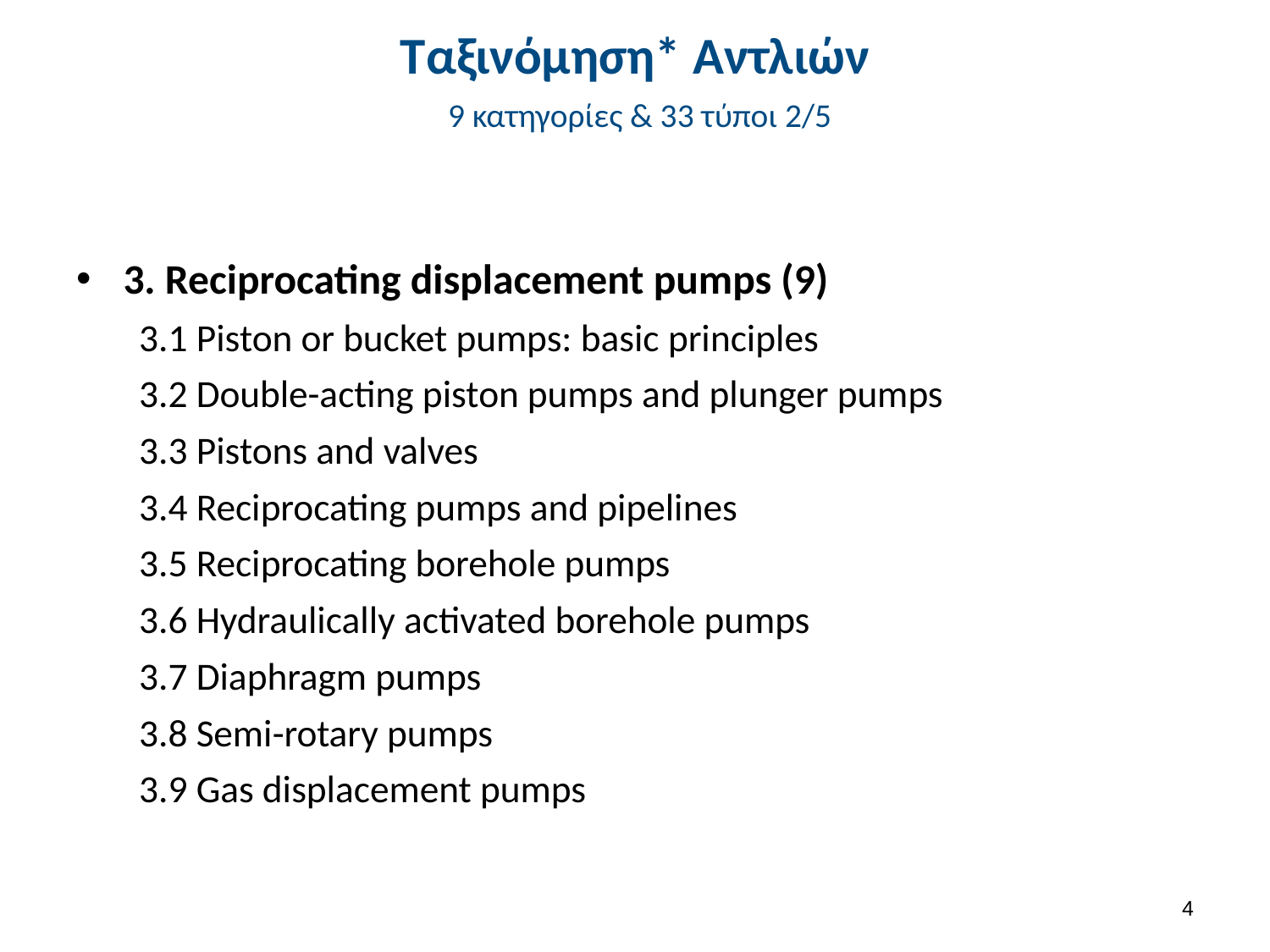

# Ταξινόμηση* Αντλιών 9 κατηγορίες & 33 τύποι 2/5
3. Reciprocating displacement pumps (9)
3.1 Piston or bucket pumps: basic principles
3.2 Double-acting piston pumps and plunger pumps
3.3 Pistons and valves
3.4 Reciprocating pumps and pipelines
3.5 Reciprocating borehole pumps
3.6 Hydraulically activated borehole pumps
3.7 Diaphragm pumps
3.8 Semi-rotary pumps
3.9 Gas displacement pumps

4